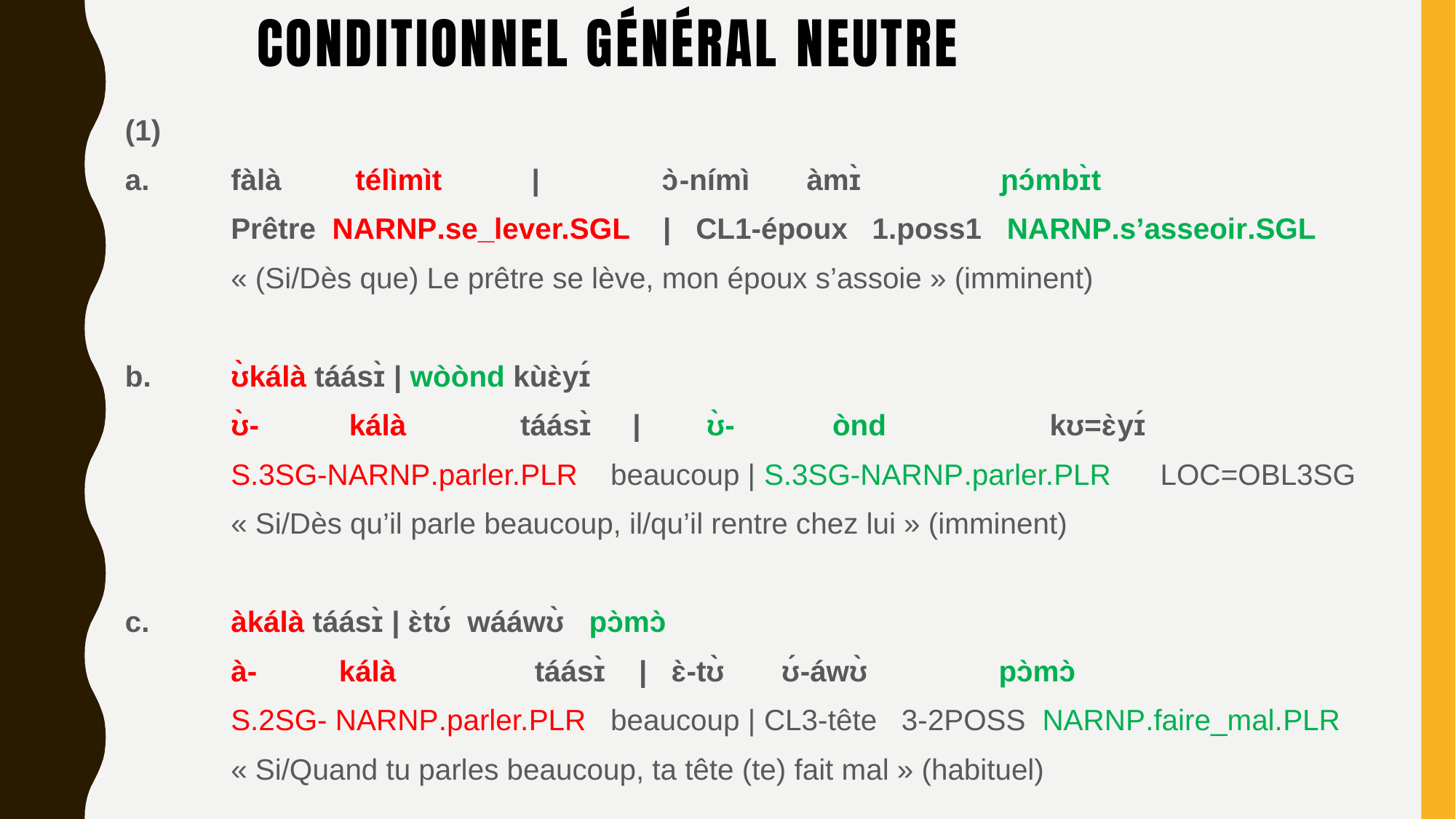

# Conditionnel Général neutre
(1)
a.	fàlà         télìmìt           |               ɔ̀-nímì       àmɪ̀                 ɲɔ́mbɪ̀t
	Prêtre  narnp.se_lever.sgl    |   cl1-époux   1.poss1   narnp.s’asseoir.sgl
	« (Si/Dès que) Le prêtre se lève, mon époux s’assoie » (imminent)

b.	ʊ̀kálà táásɪ̀ | wòònd kùɛ̀yɪ́
	ʊ̀-           kálà              táásɪ̀     |        ʊ̀-            ònd                    kʊ=ɛ̀yɪ́
	s.3sg-narnp.parler.plr    beaucoup | s.3sg-narnp.parler.plr      loc=obl3sg
	« Si/Dès qu’il parle beaucoup, il/qu’il rentre chez lui » (imminent)

c.	àkálà táásɪ̀ | ɛ̀tʊ́  wááwʊ̀   pɔ̀mɔ̀
	à-          kálà                 táásɪ̀    |   ɛ̀-tʊ̀       ʊ́-áwʊ̀                pɔ̀mɔ̀
	s.2sg- narnp.parler.plr   beaucoup | cl3-tête   3-2poss  narnp.faire_mal.plr
	« Si/Quand tu parles beaucoup, ta tête (te) fait mal » (habituel)